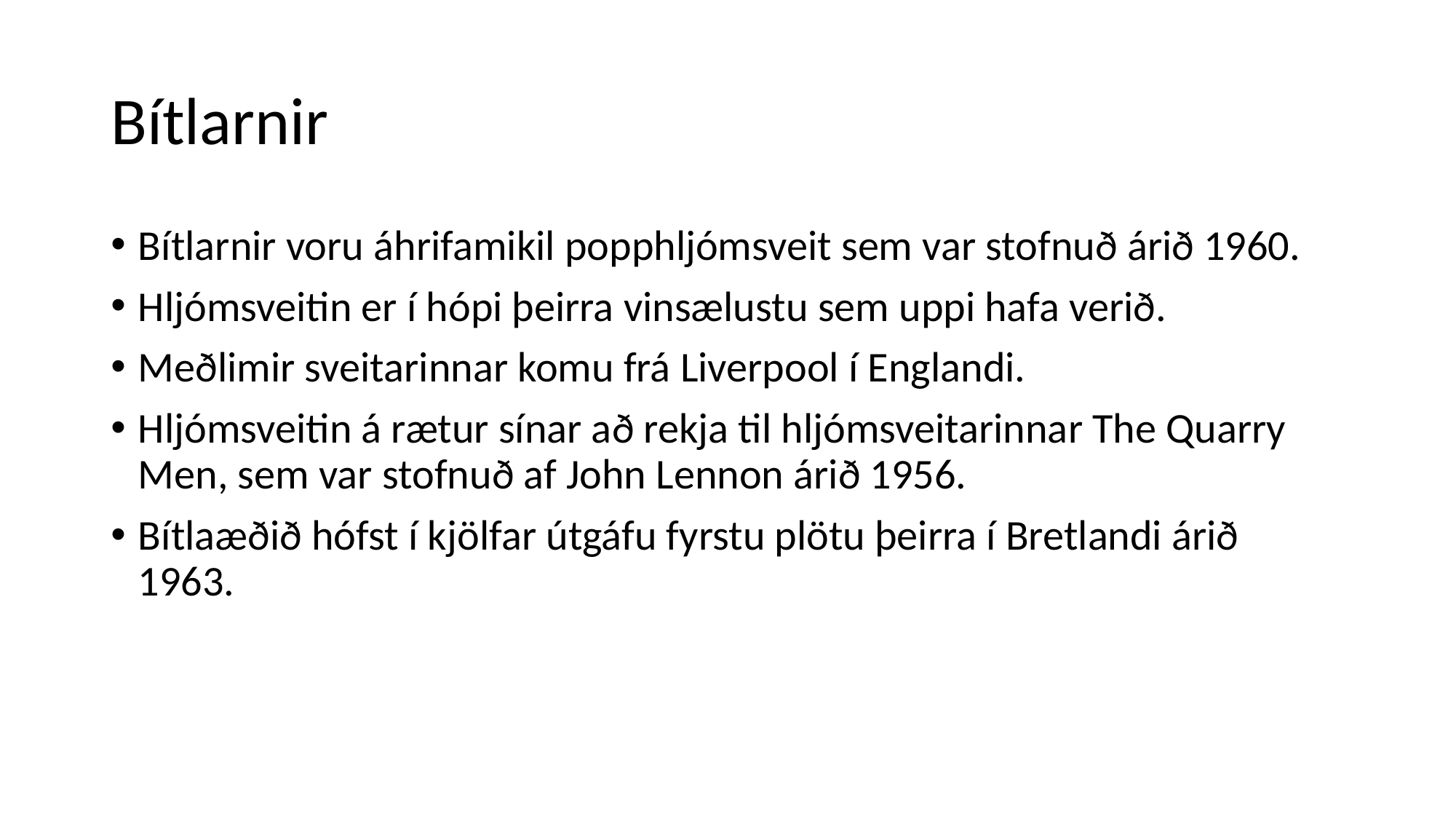

# Bítlarnir
Bítlarnir voru áhrifamikil popphljómsveit sem var stofnuð árið 1960.
Hljómsveitin er í hópi þeirra vinsælustu sem uppi hafa verið.
Meðlimir sveitarinnar komu frá Liverpool í Englandi.
Hljómsveitin á rætur sínar að rekja til hljómsveitarinnar The Quarry Men, sem var stofnuð af John Lennon árið 1956.
Bítlaæðið hófst í kjölfar útgáfu fyrstu plötu þeirra í Bretlandi árið 1963.